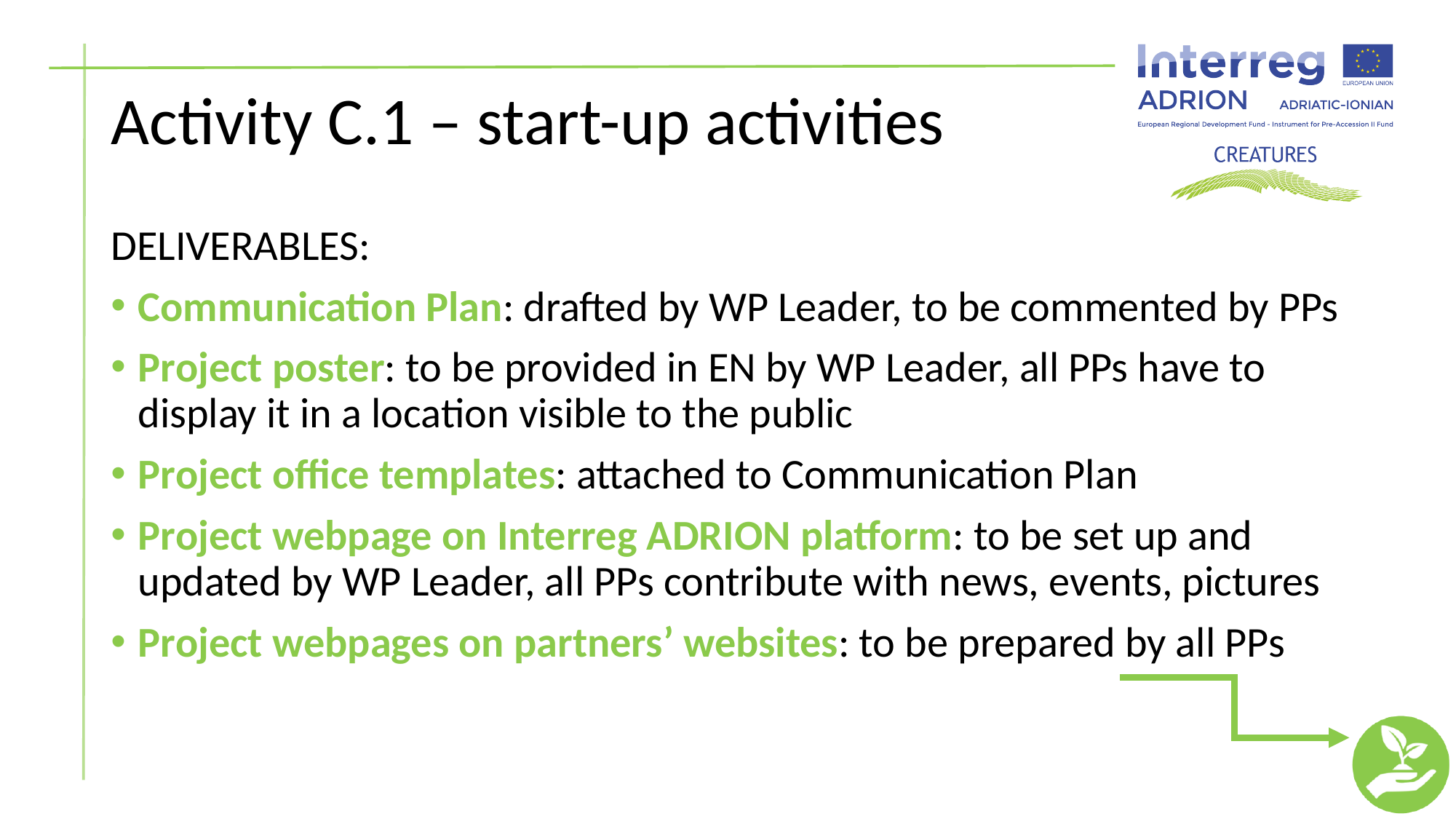

# Activity C.1 – start-up activities
DELIVERABLES:
Communication Plan: drafted by WP Leader, to be commented by PPs
Project poster: to be provided in EN by WP Leader, all PPs have to display it in a location visible to the public
Project office templates: attached to Communication Plan
Project webpage on Interreg ADRION platform: to be set up and updated by WP Leader, all PPs contribute with news, events, pictures
Project webpages on partners’ websites: to be prepared by all PPs